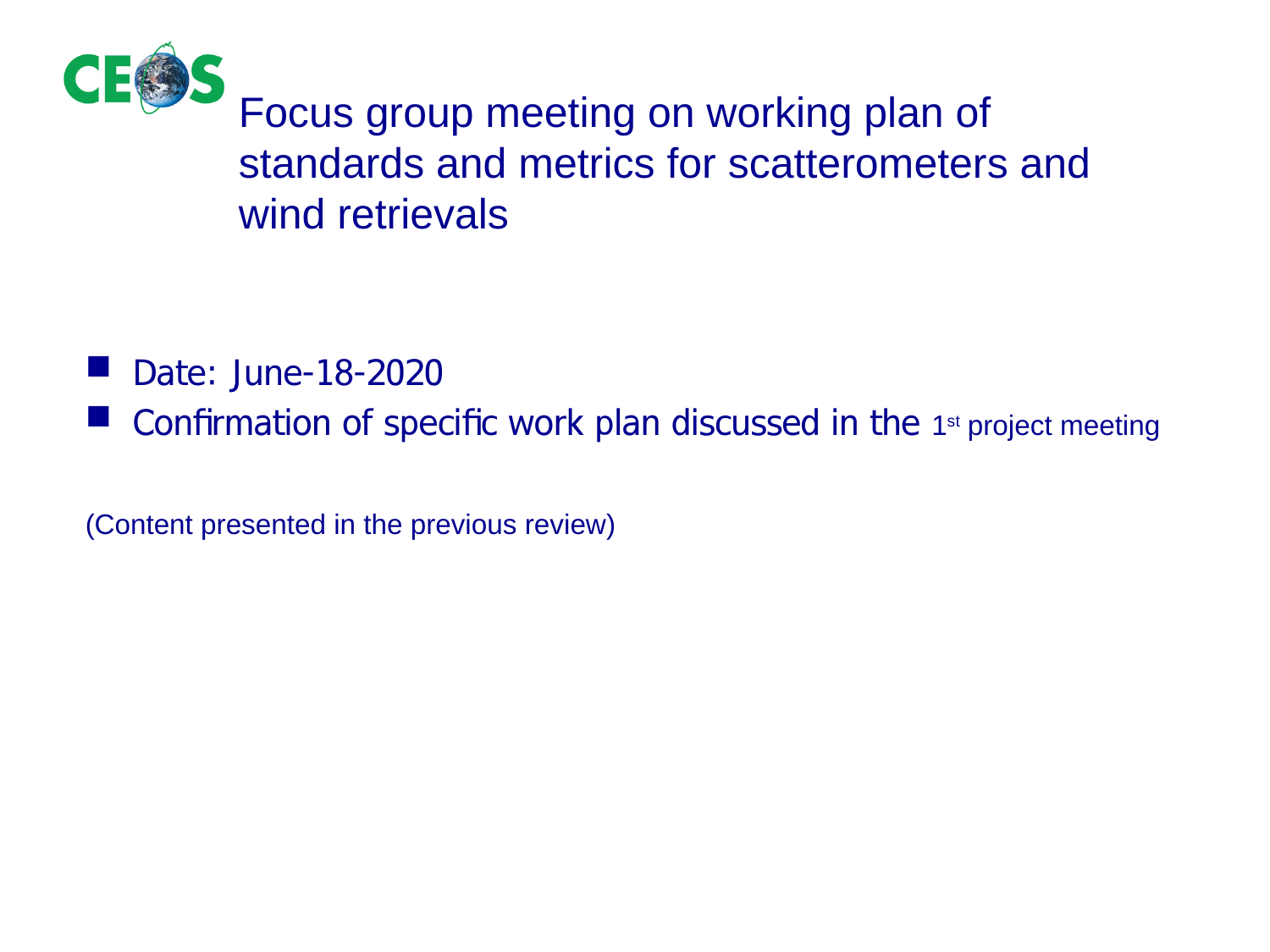

# Focus group meeting on working plan of standards and metrics for scatterometers and wind retrievals
Date: June-18-2020
Confirmation of specific work plan discussed in the 1st project meeting

(Content presented in the previous review)